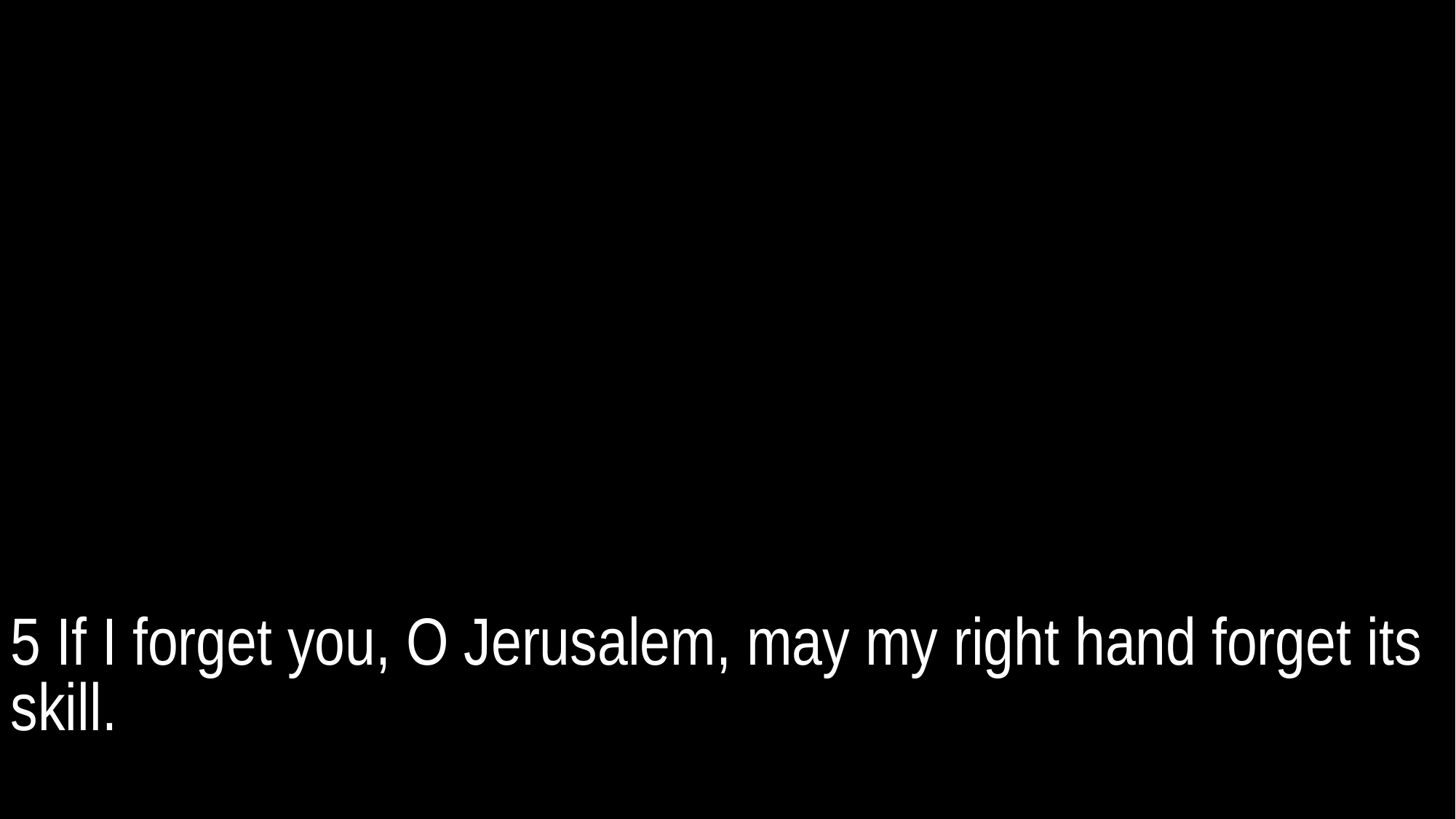

5 If I forget you, O Jerusalem, may my right hand forget its skill.